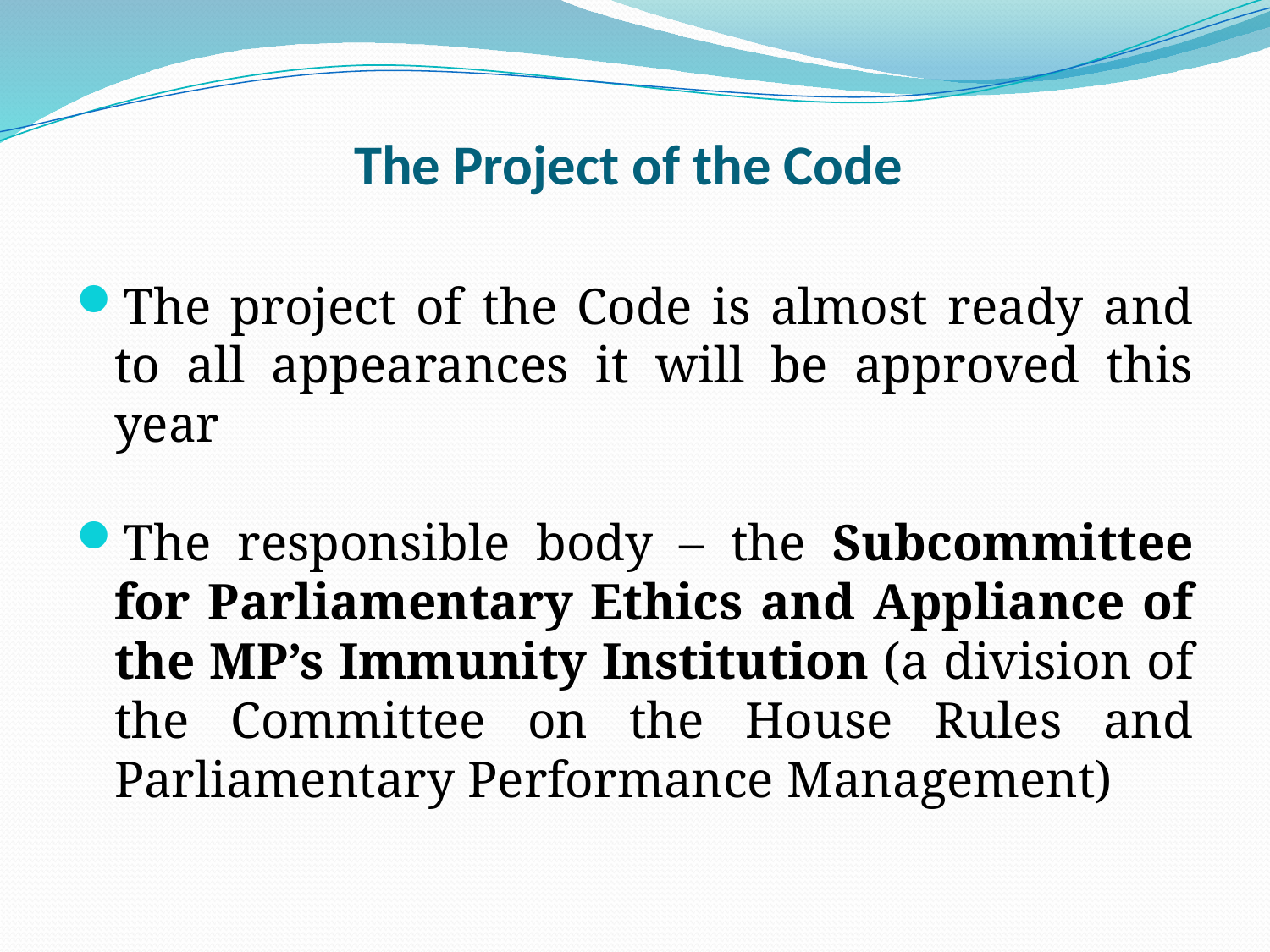

# The Project of the Code
The project of the Code is almost ready and to all appearances it will be approved this year

The responsible body – the Subcommittee for Parliamentary Ethics and Appliance of the MP’s Immunity Institution (a division of the Committee on the House Rules and Parliamentary Performance Management)